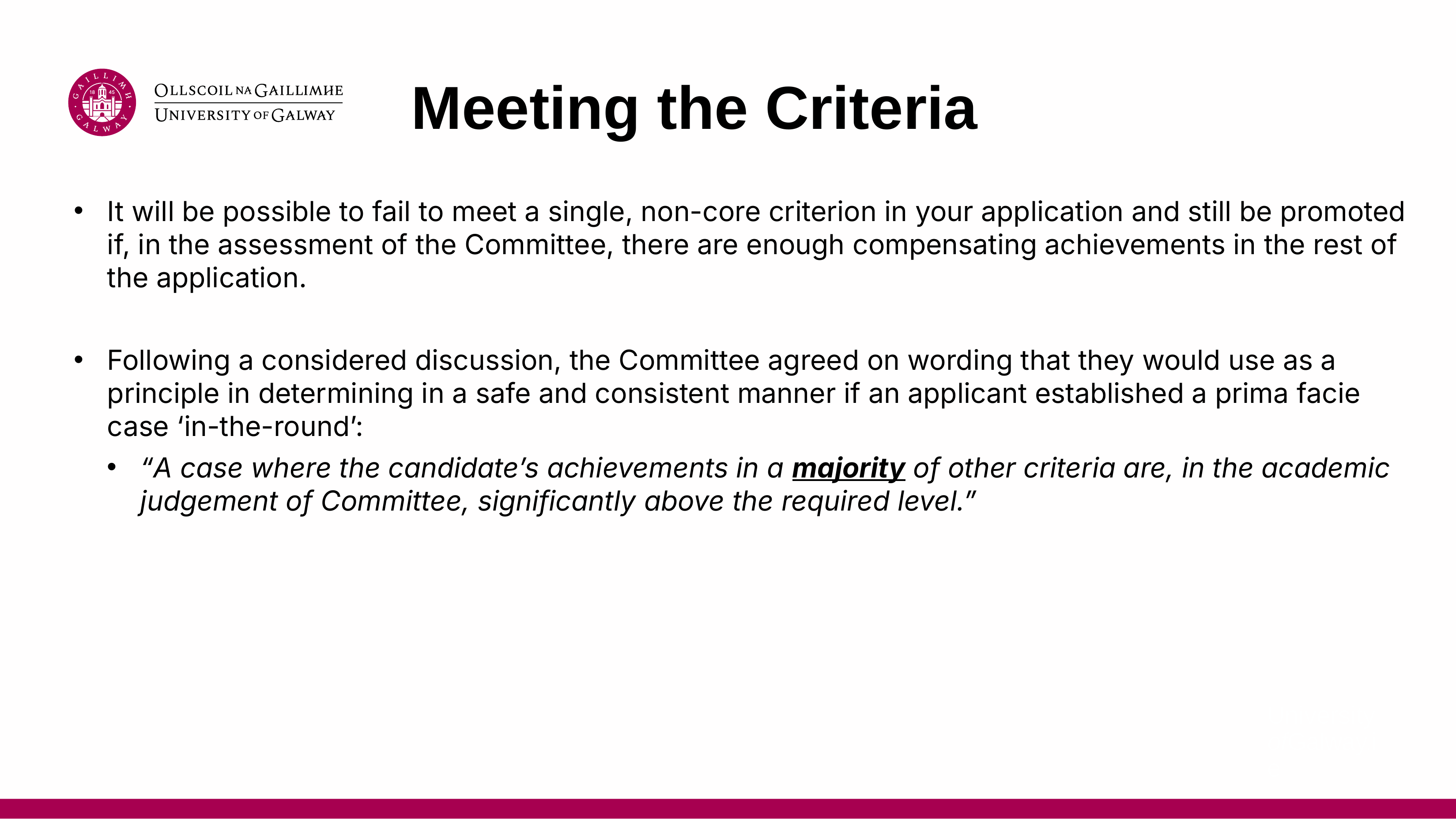

# Meeting the Criteria
It will be possible to fail to meet a single, non-core criterion in your application and still be promoted if, in the assessment of the Committee, there are enough compensating achievements in the rest of the application.

Following a considered discussion, the Committee agreed on wording that they would use as a principle in determining in a safe and consistent manner if an applicant established a prima facie case ‘in-the-round’:
“A case where the candidate’s achievements in a majority of other criteria are, in the academic judgement of Committee, significantly above the required level.”